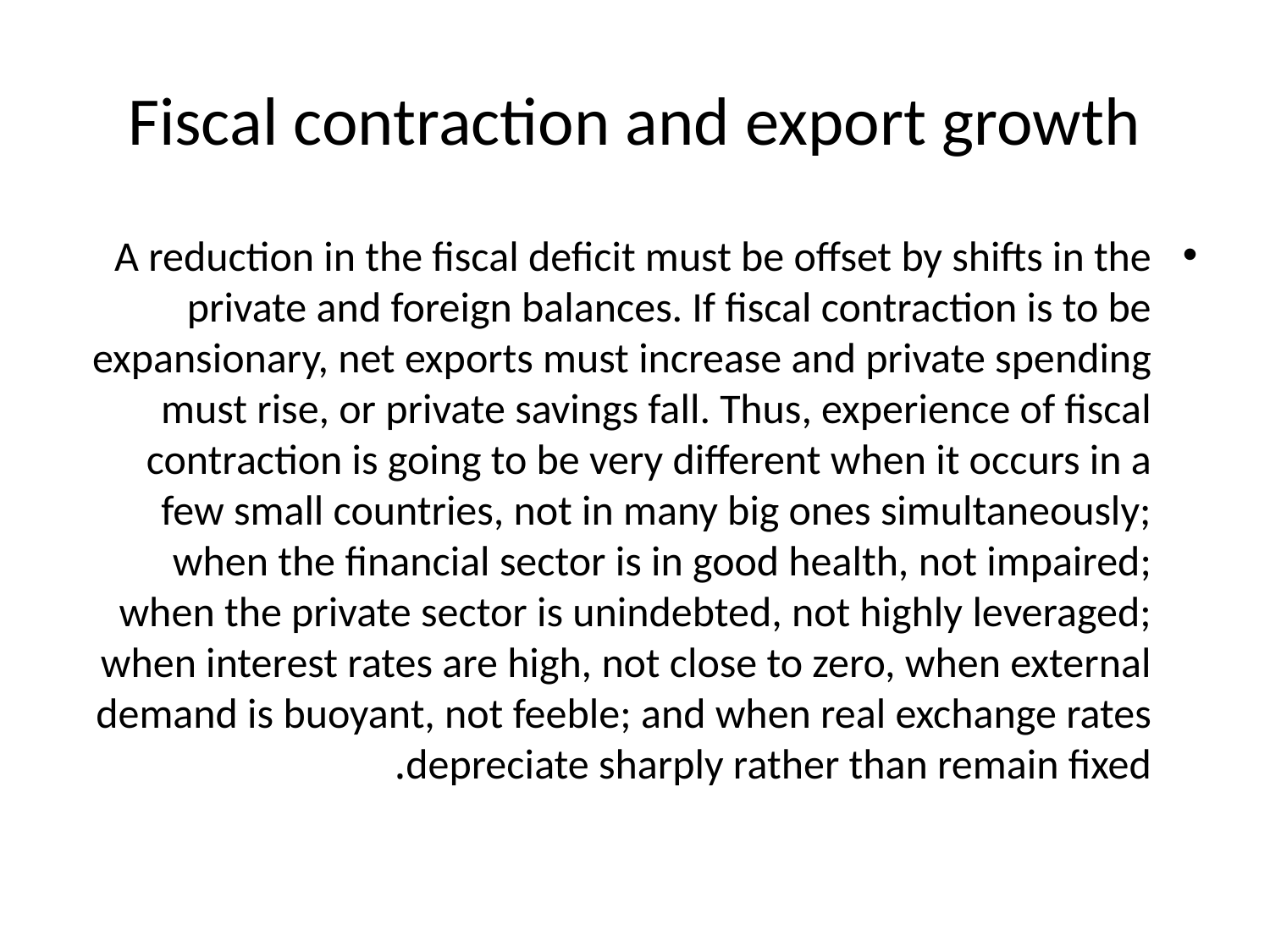

# Fiscal contraction and export growth
A reduction in the fiscal deficit must be offset by shifts in the private and foreign balances. If fiscal contraction is to be expansionary, net exports must increase and private spending must rise, or private savings fall. Thus, experience of fiscal contraction is going to be very different when it occurs in a few small countries, not in many big ones simultaneously; when the financial sector is in good health, not impaired; when the private sector is unindebted, not highly leveraged; when interest rates are high, not close to zero, when external demand is buoyant, not feeble; and when real exchange rates depreciate sharply rather than remain fixed.